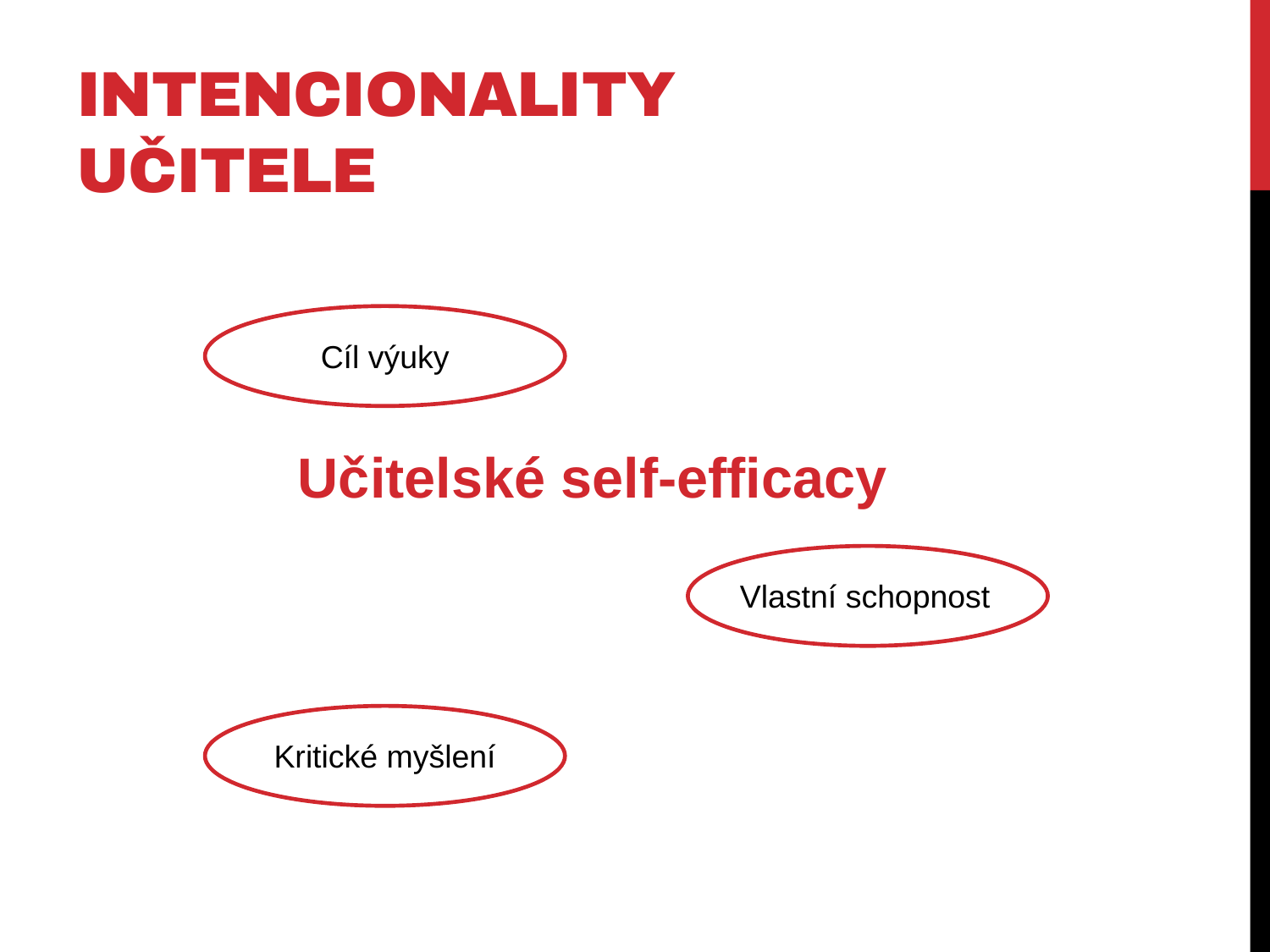

# Intencionality učitele

Cíl výuky
Učitelské self-efficacy

Vlastní schopnost

Kritické myšlení